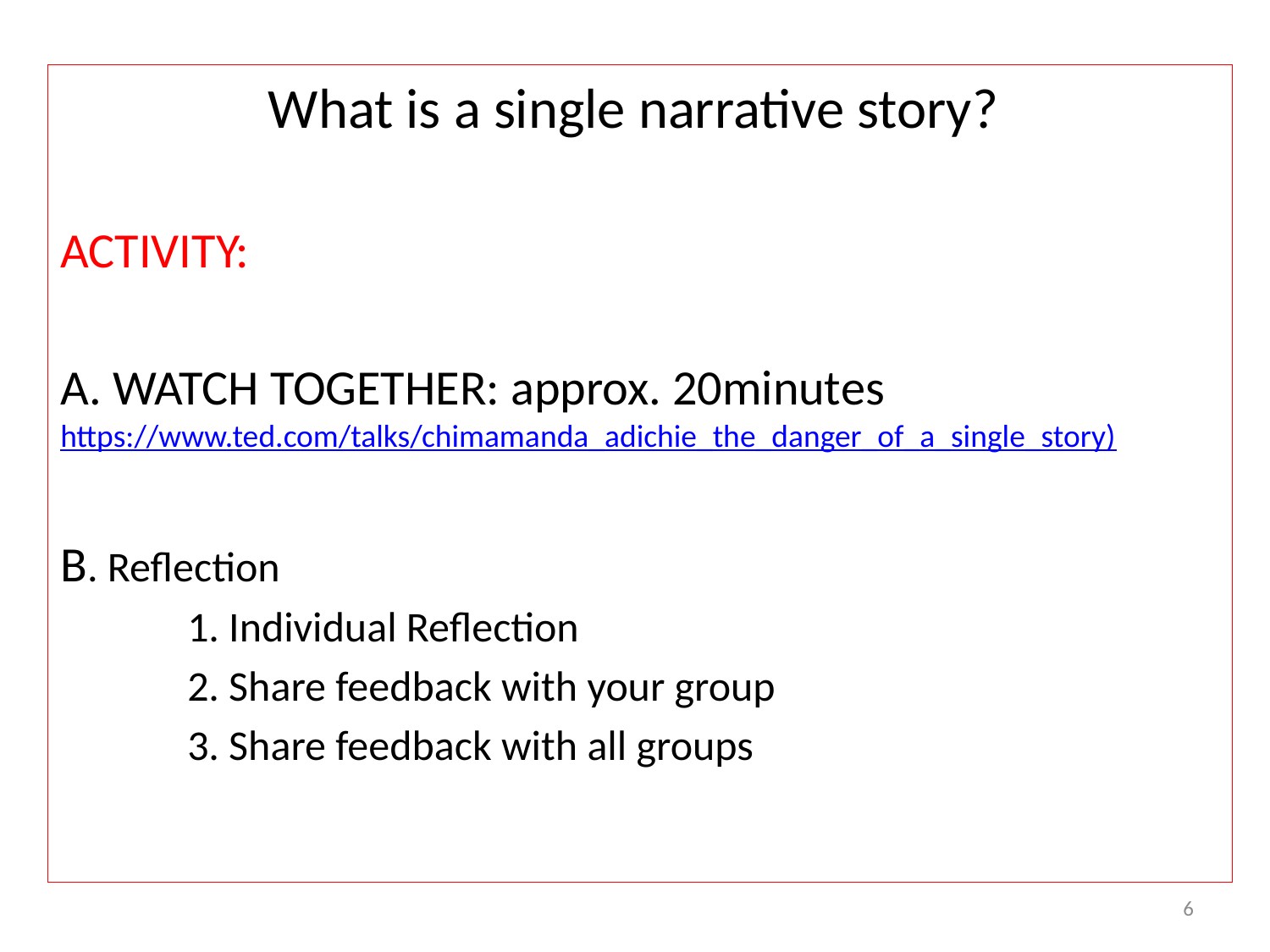

What is a single narrative story?

ACTIVITY:

A. WATCH TOGETHER: approx. 20minutes https://www.ted.com/talks/chimamanda_adichie_the_danger_of_a_single_story)

B. Reflection
	1. Individual Reflection
	2. Share feedback with your group
	3. Share feedback with all groups

6